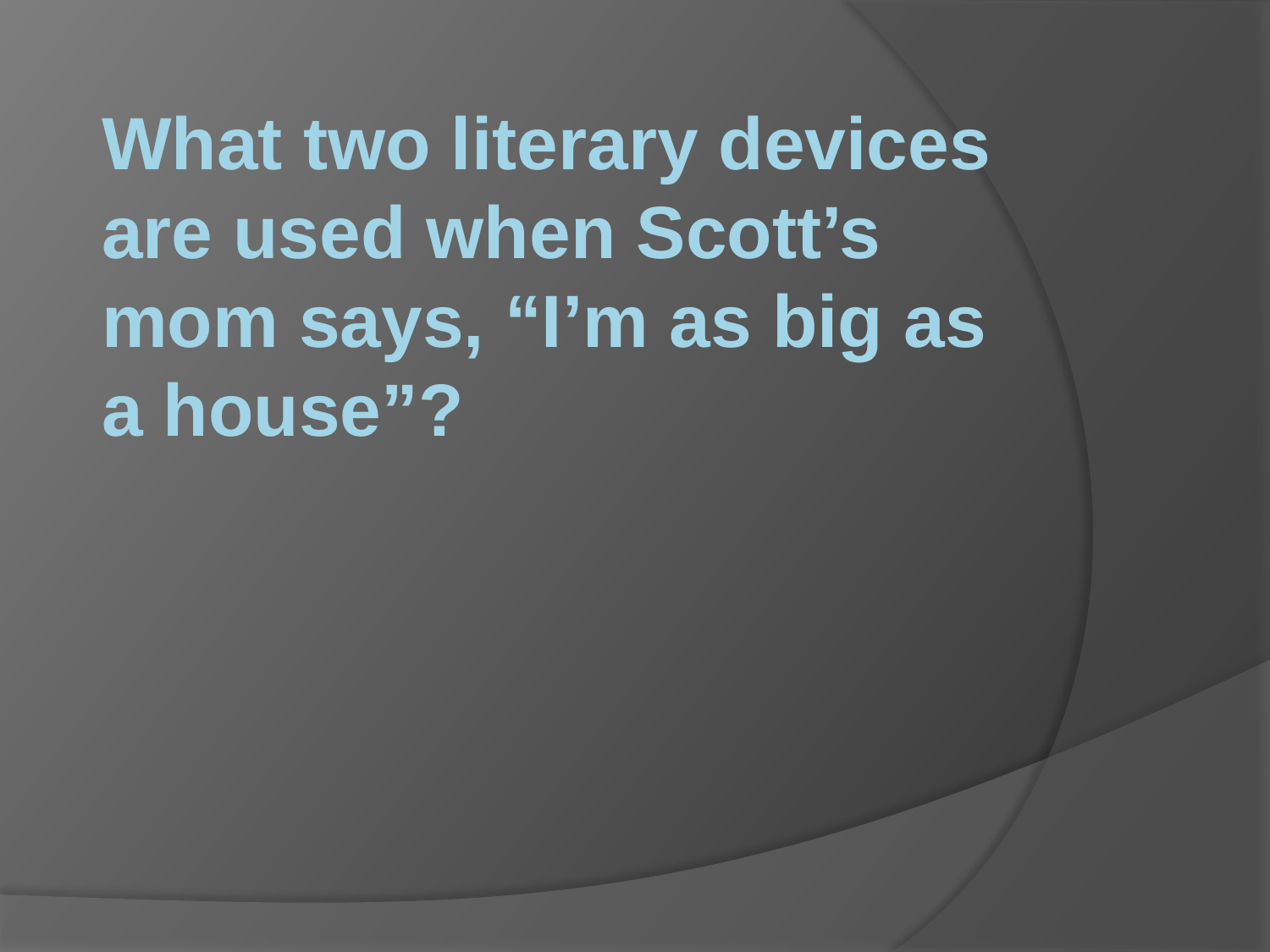

# What two literary devices are used when Scott’s mom says, “I’m as big as a house”?